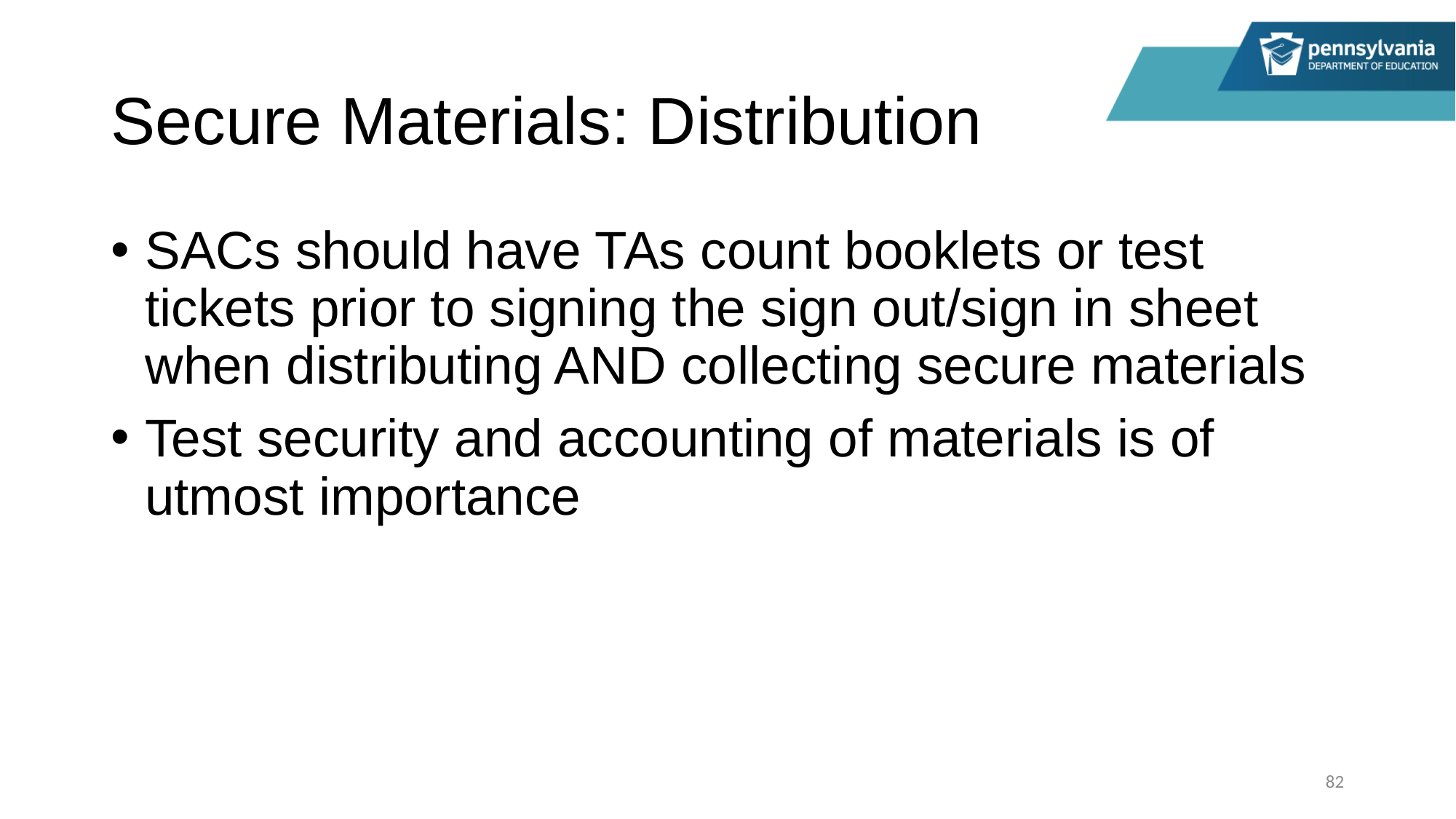

# Secure Materials: Distribution
SACs should have TAs count booklets or test tickets prior to signing the sign out/sign in sheet when distributing AND collecting secure materials
Test security and accounting of materials is of utmost importance

82